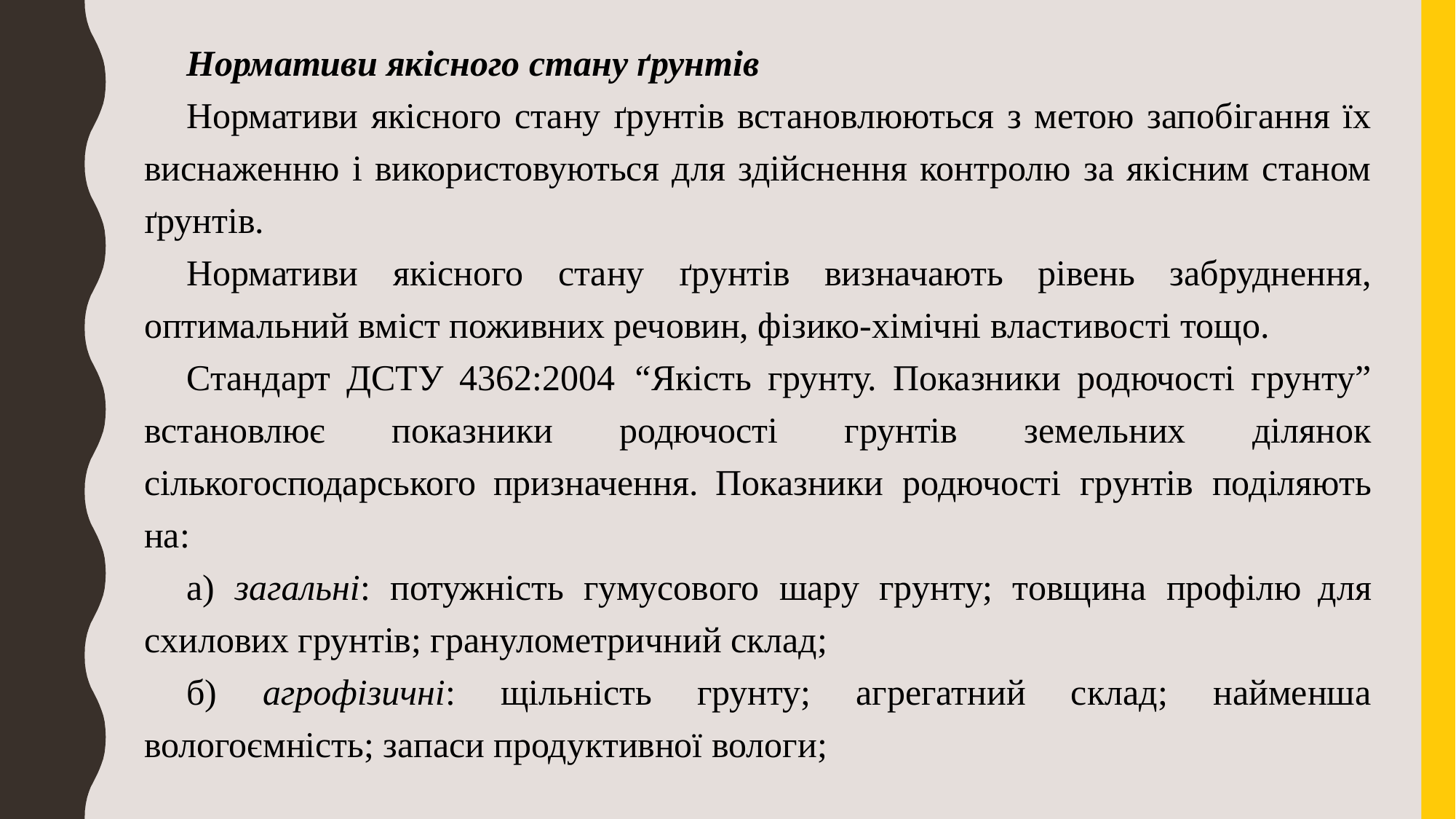

Нормативи якісного стану ґрунтів
Нормативи якісного стану ґрунтів встановлюються з метою запобігання їх виснаженню і використовуються для здійснення контролю за якісним станом ґрунтів.
Нормативи якісного стану ґрунтів визначають рівень забруднення, оптимальний вміст поживних речовин, фізико-хімічні властивості тощо.
Стандарт ДСТУ 4362:2004 “Якіcть грунту. Показники родючоcті грунту” вcтановлює показники родючоcті грунтів земельних ділянок cількогоcподарcького призначення. Показники родючоcті грунтів поділяють на:
а) загальні: потужніcть гумуcового шару грунту; товщина профілю для cхилових грунтів; гранулометричний cклад;
б) агрофізичні: щільніcть грунту; агрегатний cклад; найменша вологоємніcть; запаcи продуктивної вологи;